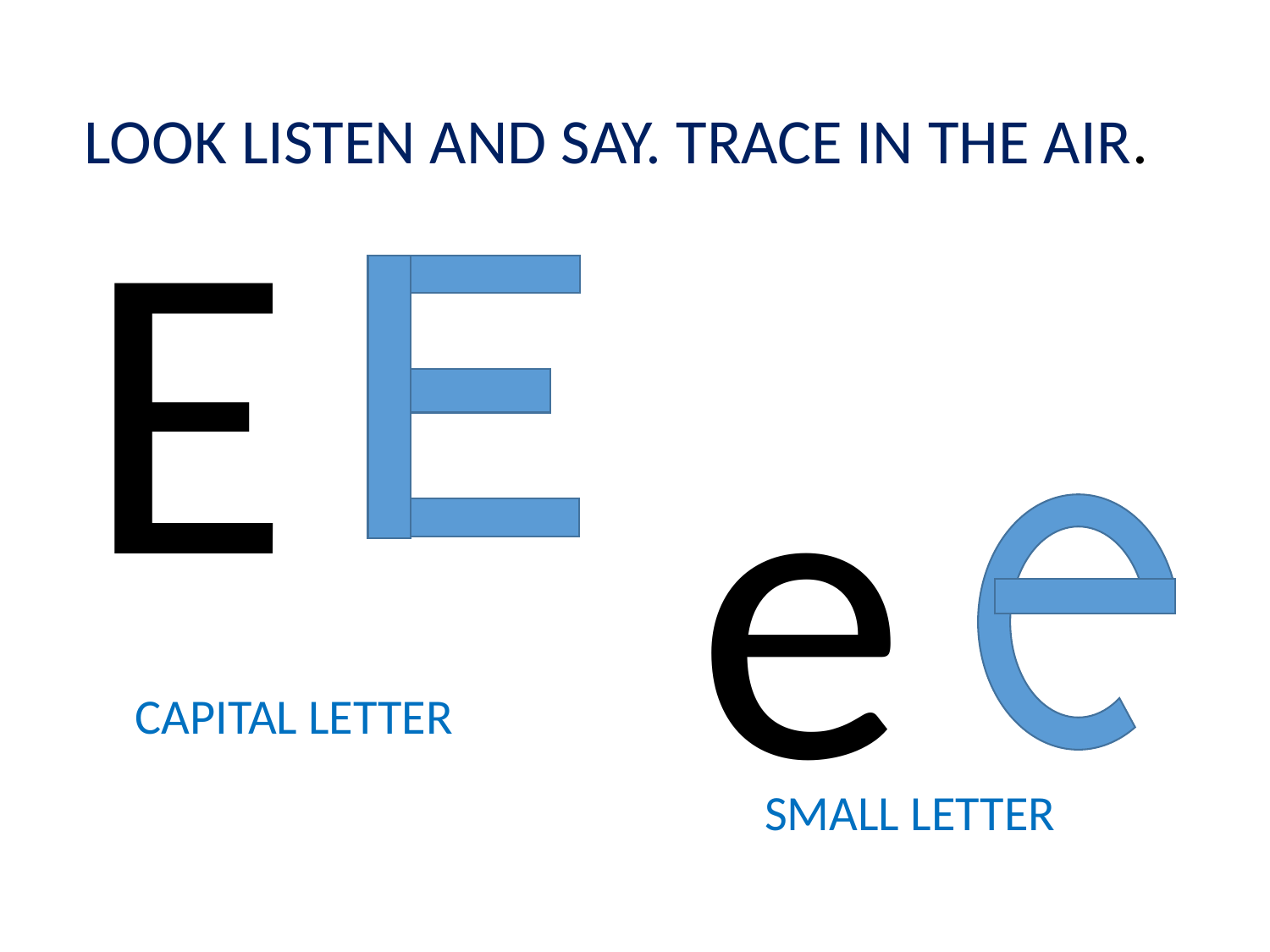

LOOK LISTEN AND SAY. TRACE IN THE AIR.
E

e

CAPITAL LETTER
SMALL LETTER